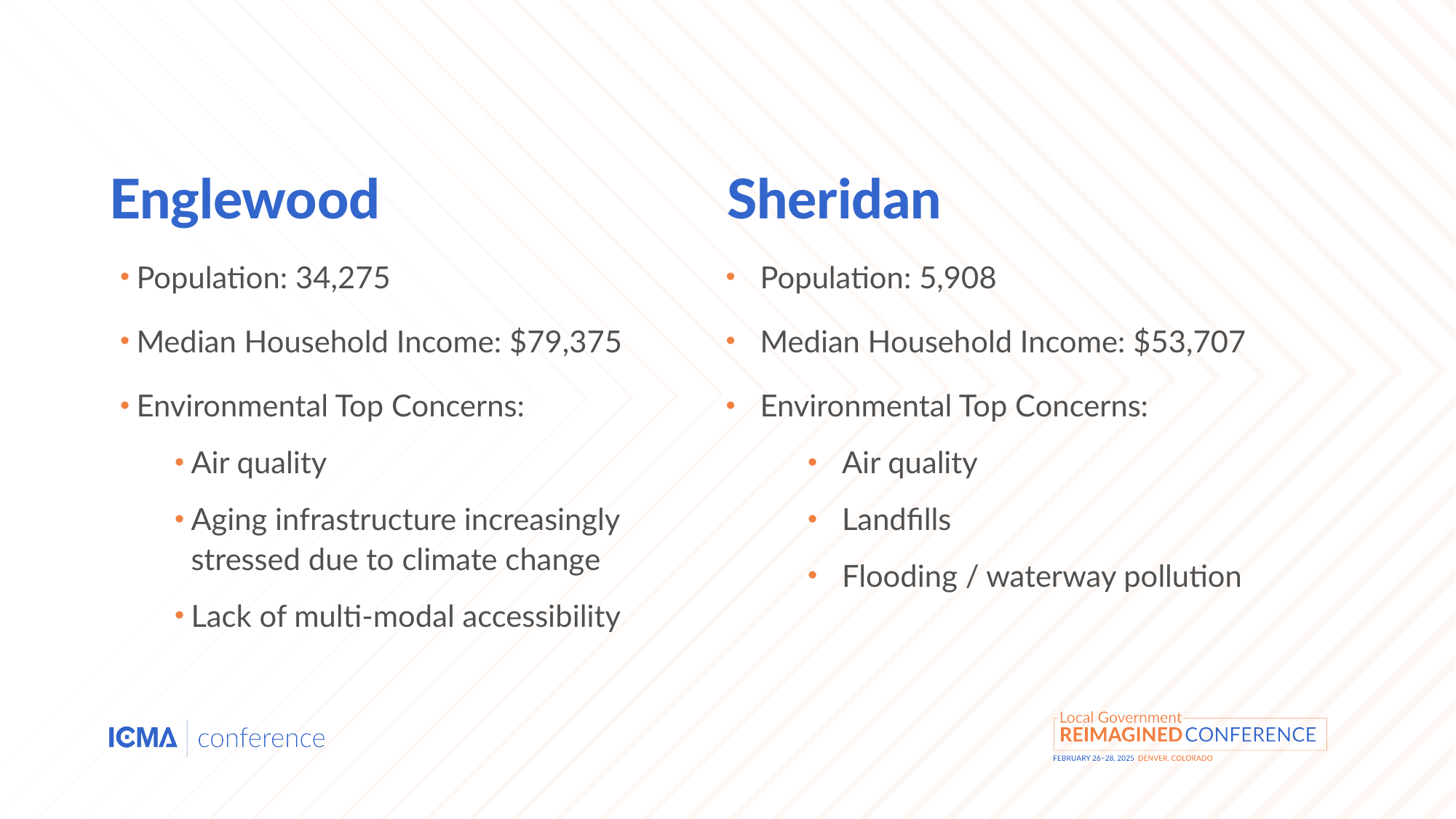

# Englewood
Sheridan
Population: 34,275
Median Household Income: $79,375
Environmental Top Concerns:
Air quality
Aging infrastructure increasingly stressed due to climate change
Lack of multi-modal accessibility

Population: 5,908
Median Household Income: $53,707
Environmental Top Concerns:
Air quality
Landfills
Flooding / waterway pollution